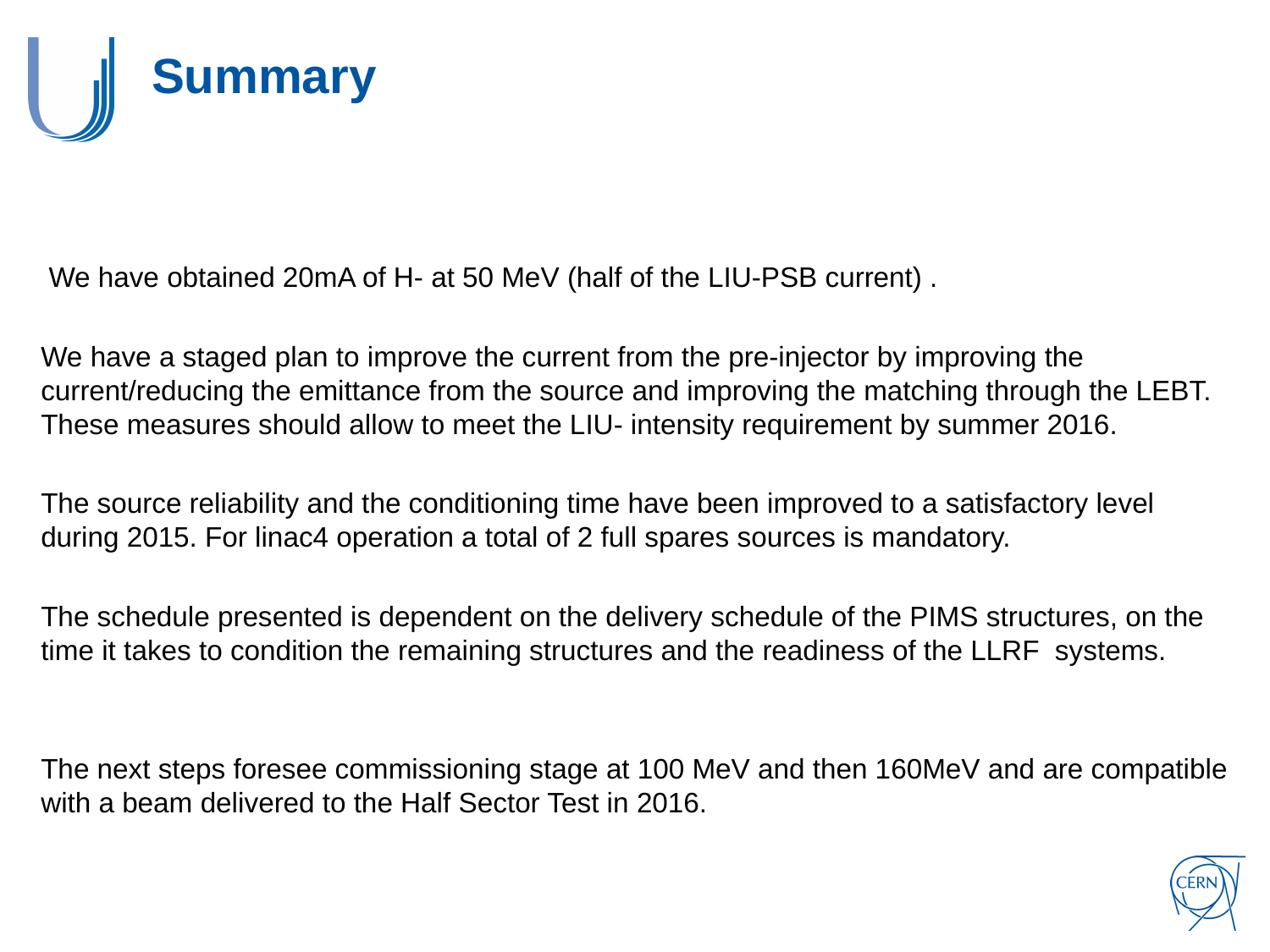

# Summary

 We have obtained 20mA of H- at 50 MeV (half of the LIU-PSB current) .

We have a staged plan to improve the current from the pre-injector by improving the current/reducing the emittance from the source and improving the matching through the LEBT. These measures should allow to meet the LIU- intensity requirement by summer 2016.

The source reliability and the conditioning time have been improved to a satisfactory level during 2015. For linac4 operation a total of 2 full spares sources is mandatory.

The schedule presented is dependent on the delivery schedule of the PIMS structures, on the time it takes to condition the remaining structures and the readiness of the LLRF  systems.

The next steps foresee commissioning stage at 100 MeV and then 160MeV and are compatible with a beam delivered to the Half Sector Test in 2016.